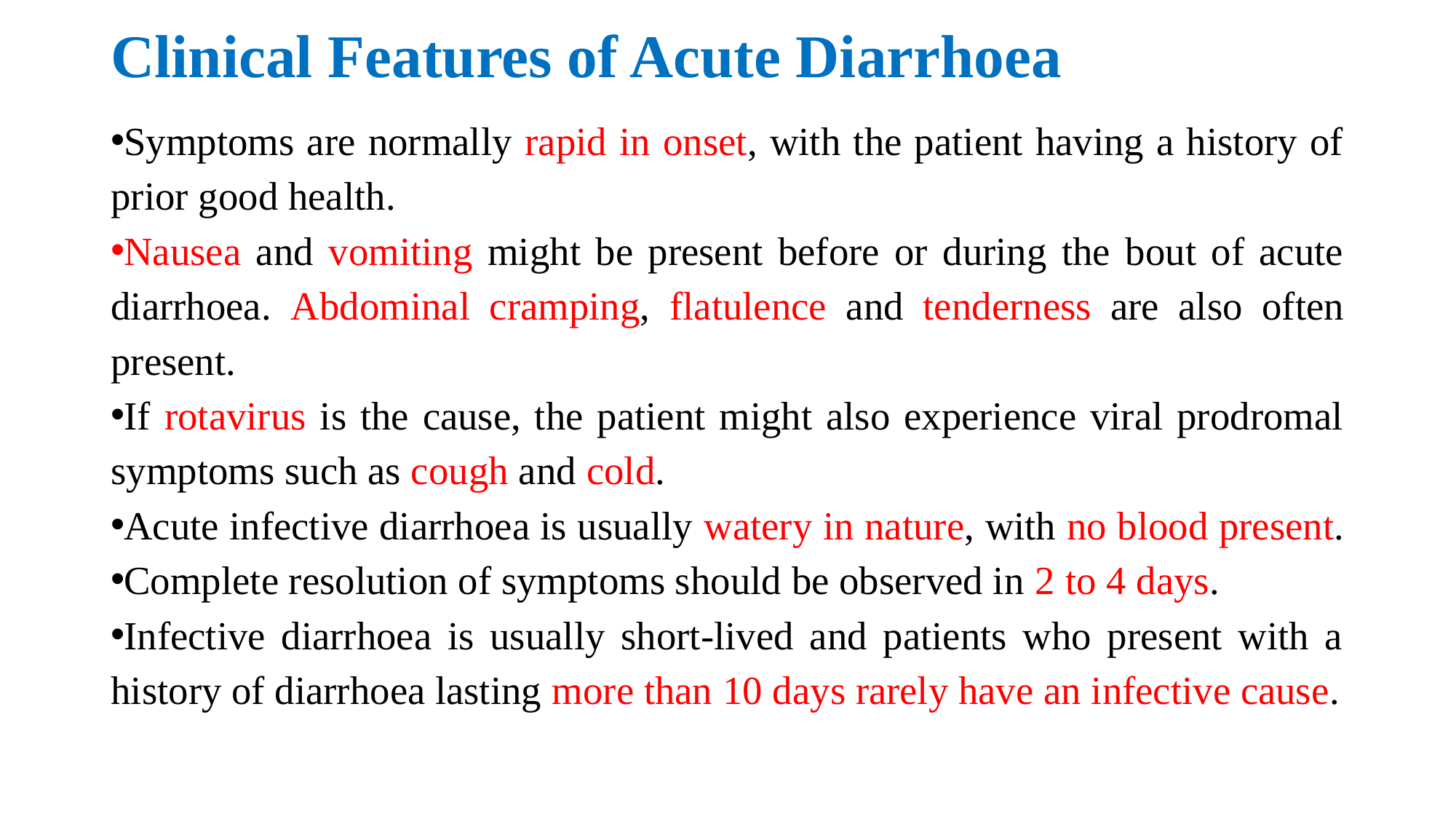

# Clinical Features of Acute Diarrhoea
Symptoms are normally rapid in onset, with the patient having a history of prior good health.
Nausea and vomiting might be present before or during the bout of acute diarrhoea. Abdominal cramping, flatulence and tenderness are also often present.
If rotavirus is the cause, the patient might also experience viral prodromal symptoms such as cough and cold.
Acute infective diarrhoea is usually watery in nature, with no blood present.
Complete resolution of symptoms should be observed in 2 to 4 days.
Infective diarrhoea is usually short-lived and patients who present with a history of diarrhoea lasting more than 10 days rarely have an infective cause.